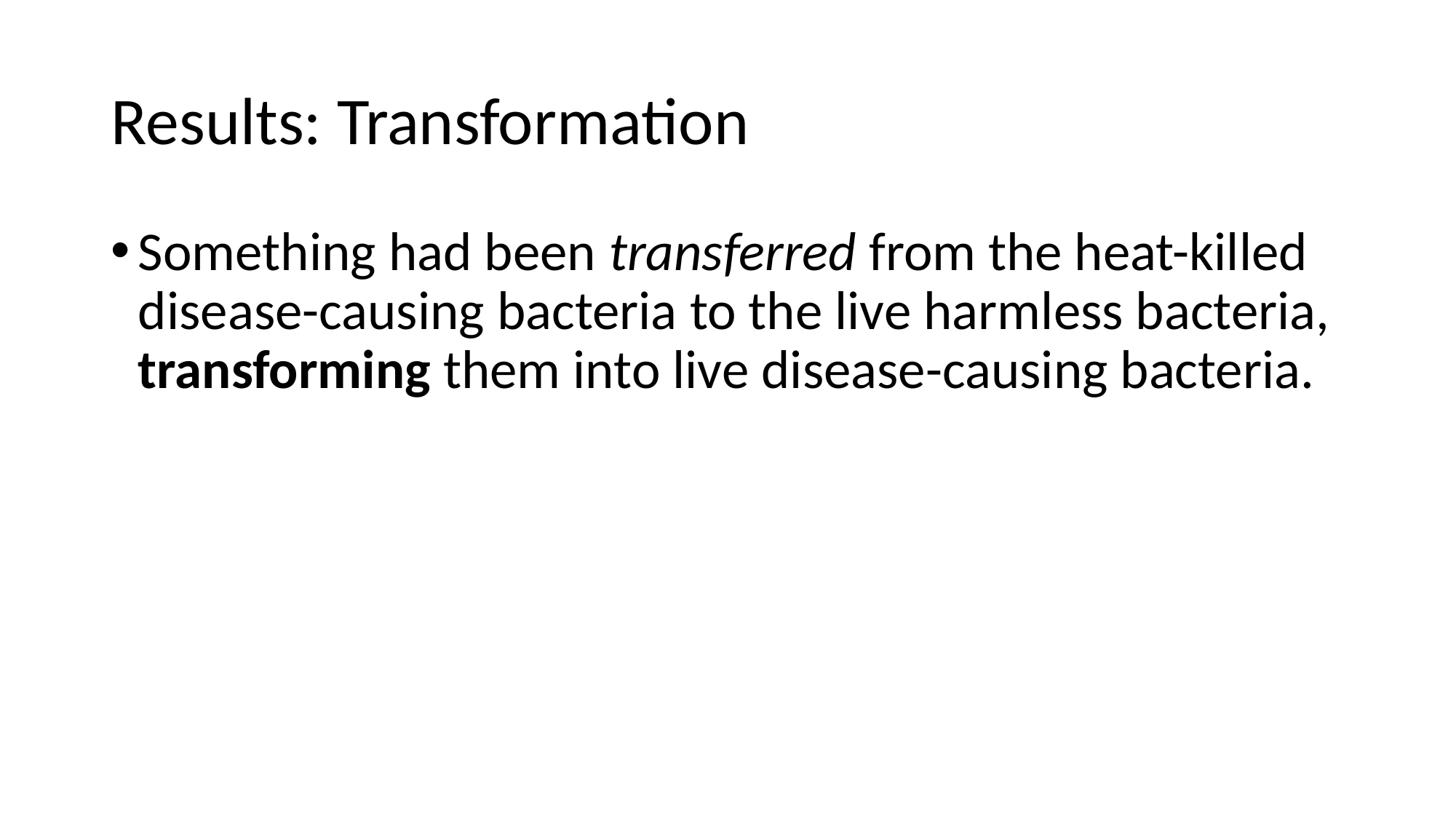

# Results: Transformation
Something had been transferred from the heat-killed disease-causing bacteria to the live harmless bacteria, transforming them into live disease-causing bacteria.